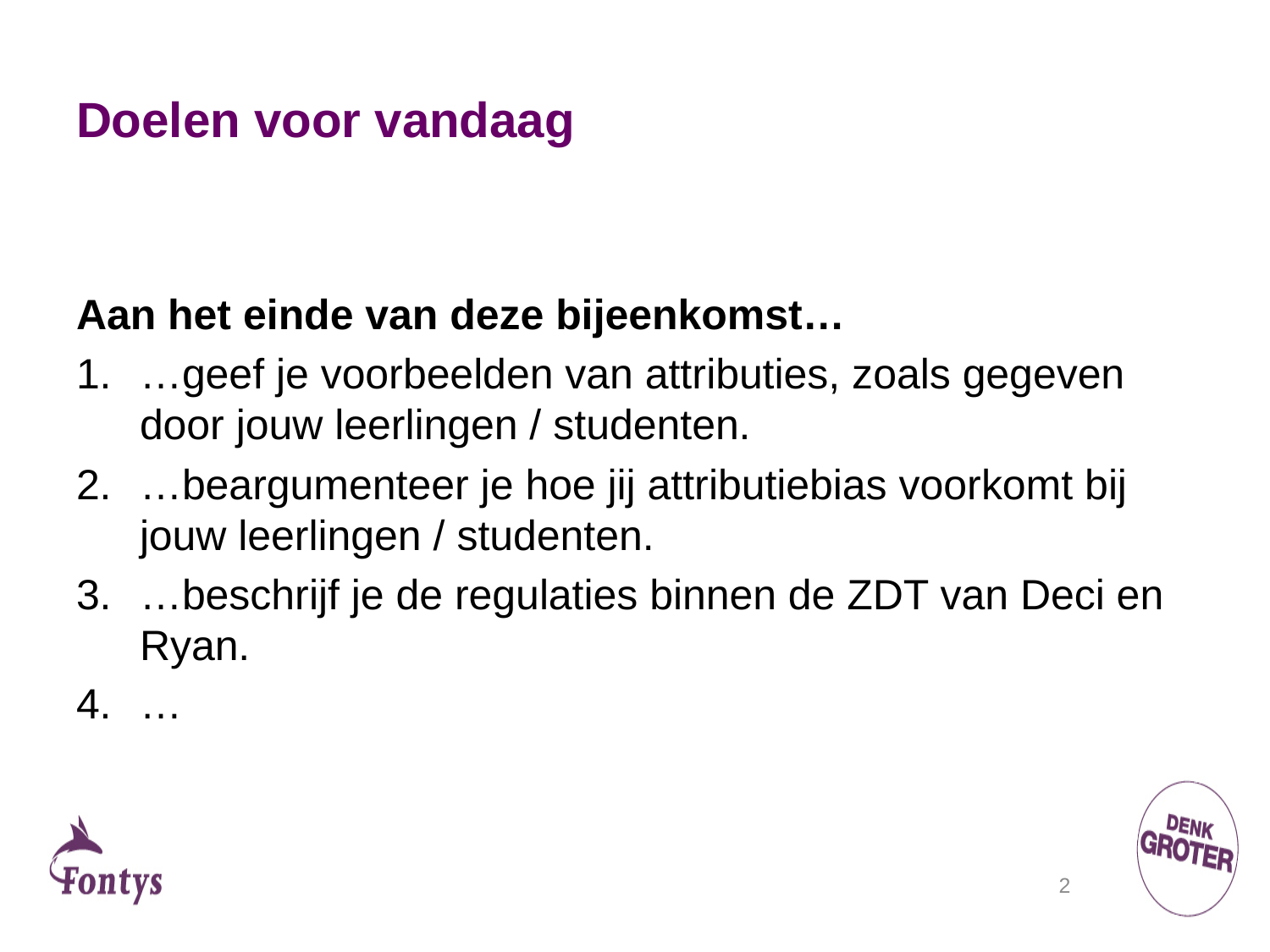

# Doelen voor vandaag

Aan het einde van deze bijeenkomst…
…geef je voorbeelden van attributies, zoals gegeven door jouw leerlingen / studenten.
…beargumenteer je hoe jij attributiebias voorkomt bij jouw leerlingen / studenten.
…beschrijf je de regulaties binnen de ZDT van Deci en Ryan.
…

2